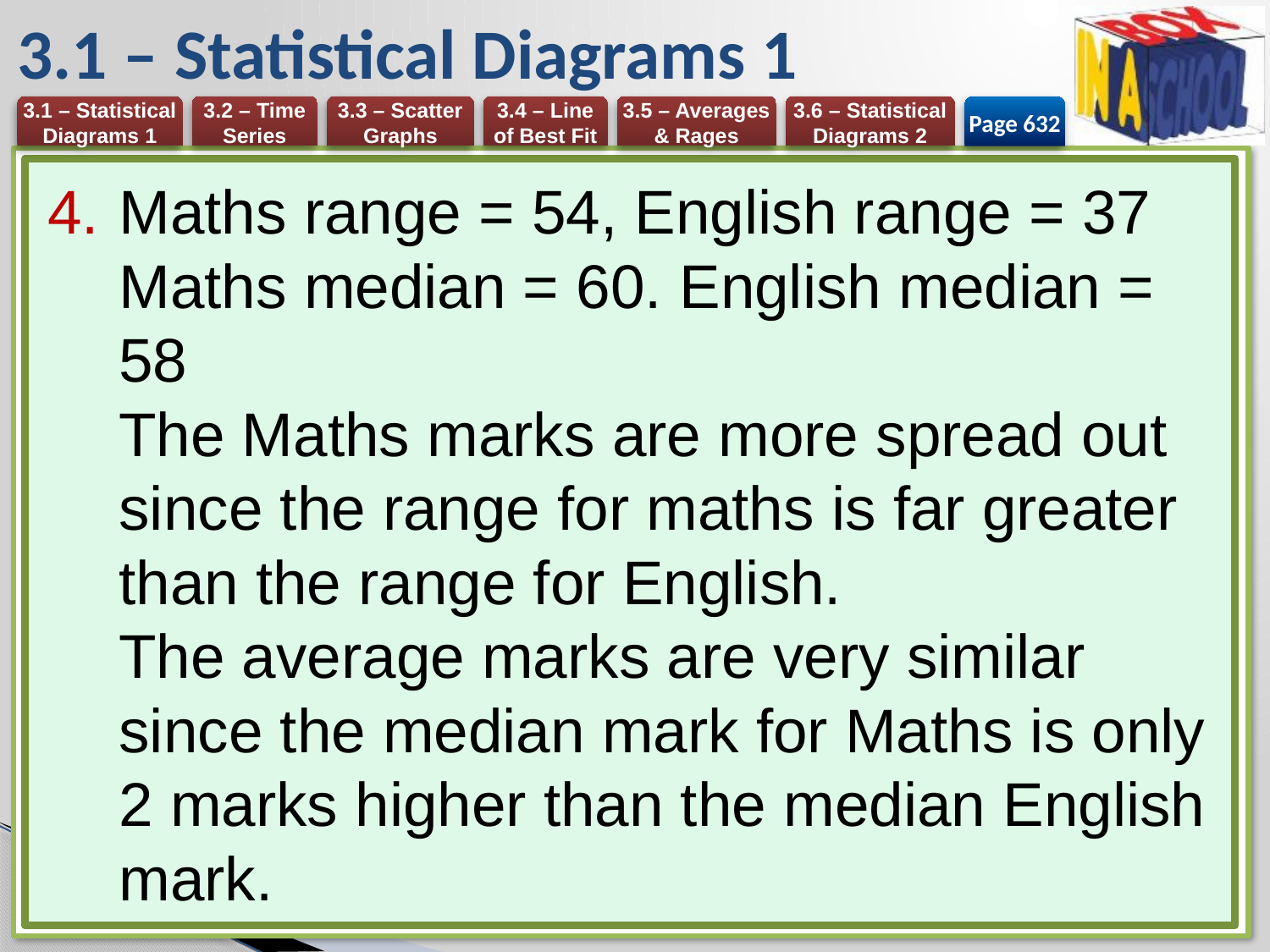

# 3.1 – Statistical Diagrams 1
Page 632
Maths range = 54, English range = 37 Maths median = 60. English median = 58
The Maths marks are more spread out since the range for maths is far greater than the range for English.
The average marks are very similar since the median mark for Maths is only 2 marks higher than the median English mark.